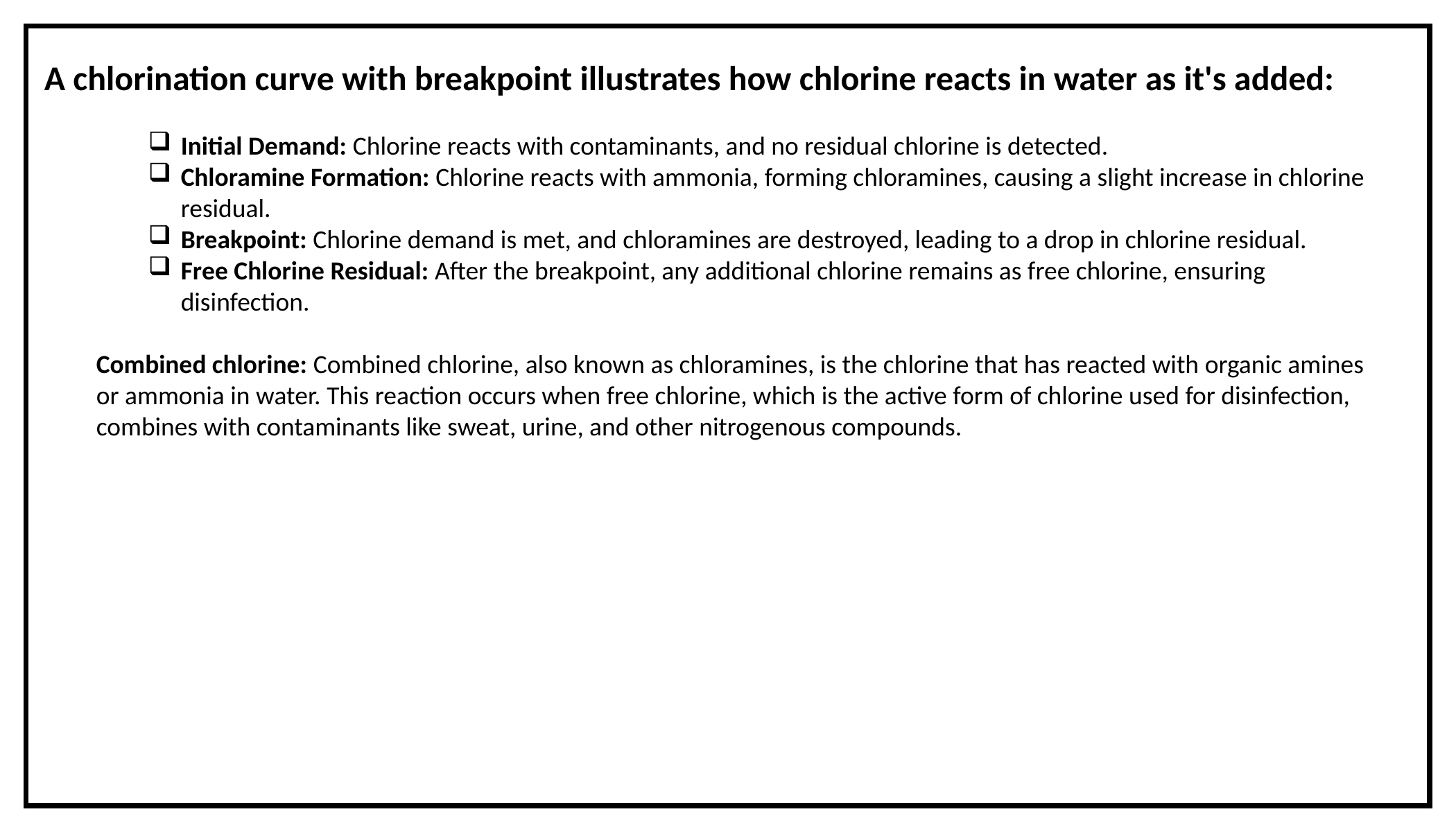

A chlorination curve with breakpoint illustrates how chlorine reacts in water as it's added:

Initial Demand: Chlorine reacts with contaminants, and no residual chlorine is detected.
Chloramine Formation: Chlorine reacts with ammonia, forming chloramines, causing a slight increase in chlorine residual.
Breakpoint: Chlorine demand is met, and chloramines are destroyed, leading to a drop in chlorine residual.
Free Chlorine Residual: After the breakpoint, any additional chlorine remains as free chlorine, ensuring disinfection.

Combined chlorine: Combined chlorine, also known as chloramines, is the chlorine that has reacted with organic amines or ammonia in water. This reaction occurs when free chlorine, which is the active form of chlorine used for disinfection, combines with contaminants like sweat, urine, and other nitrogenous compounds.